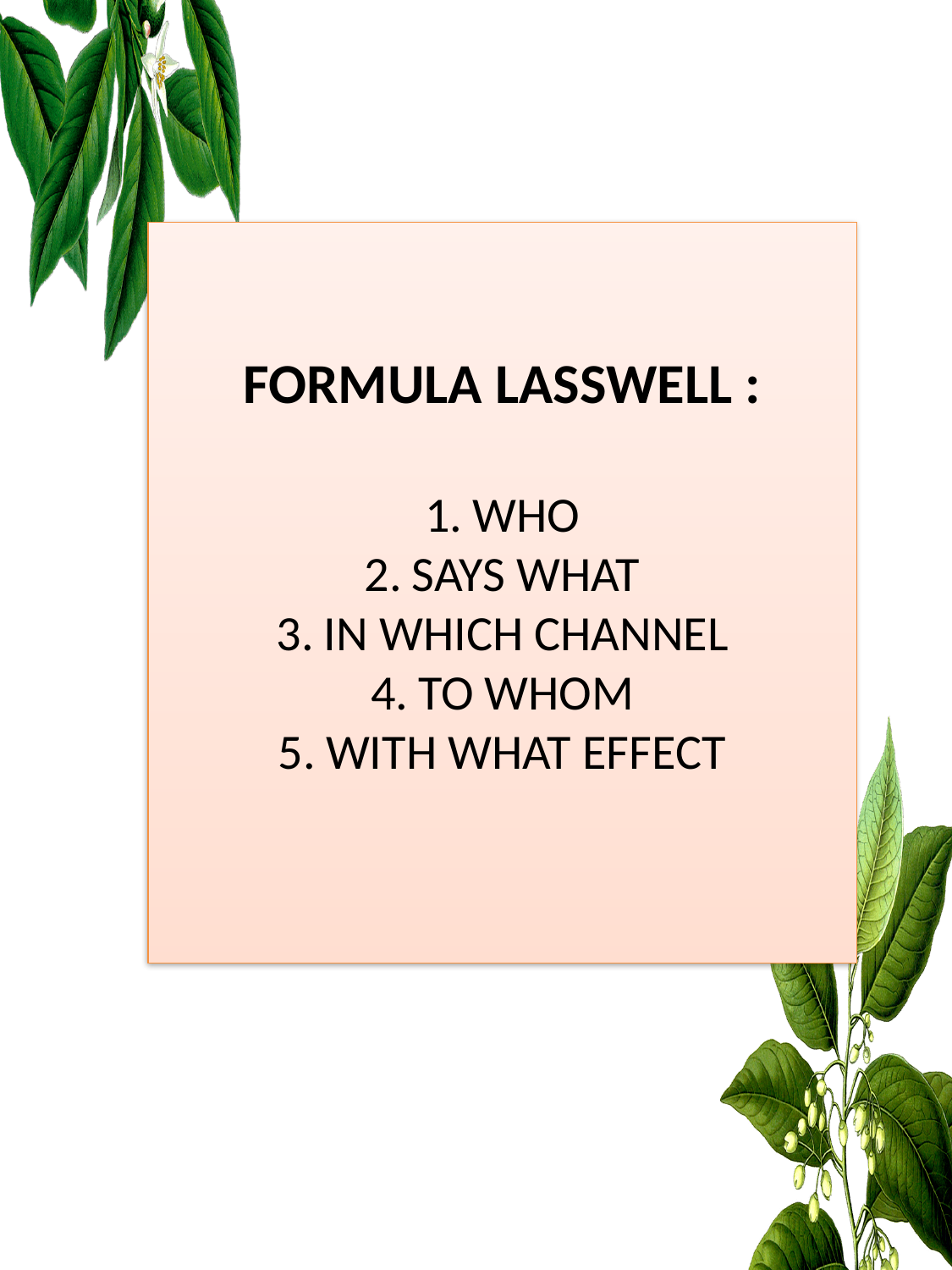

FORMULA LASSWELL :

WHO
SAYS WHAT
IN WHICH CHANNEL
TO WHOM
WITH WHAT EFFECT